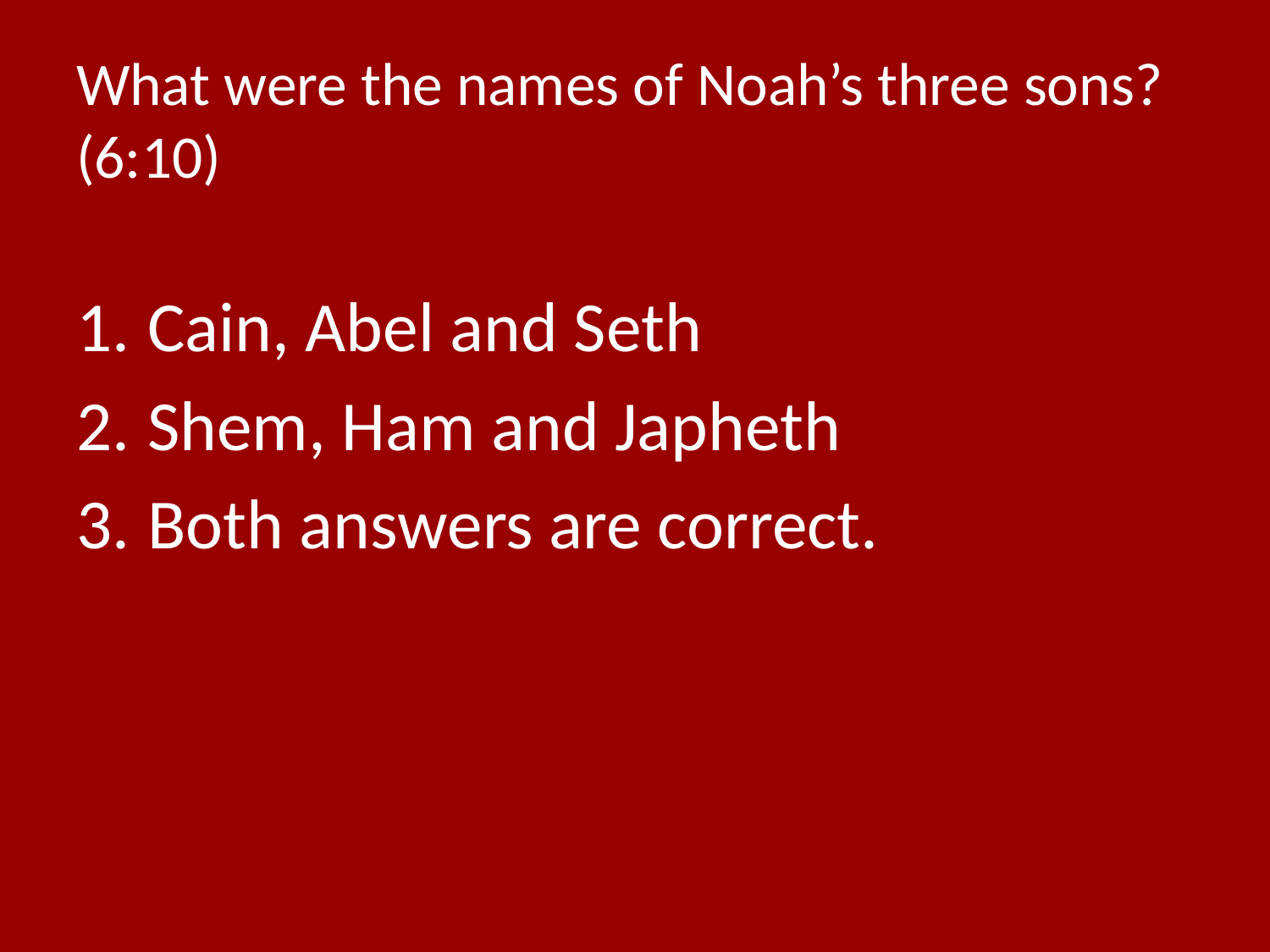

# What were the names of Noah’s three sons?  (6:10)
Cain, Abel and Seth
Shem, Ham and Japheth
Both answers are correct.